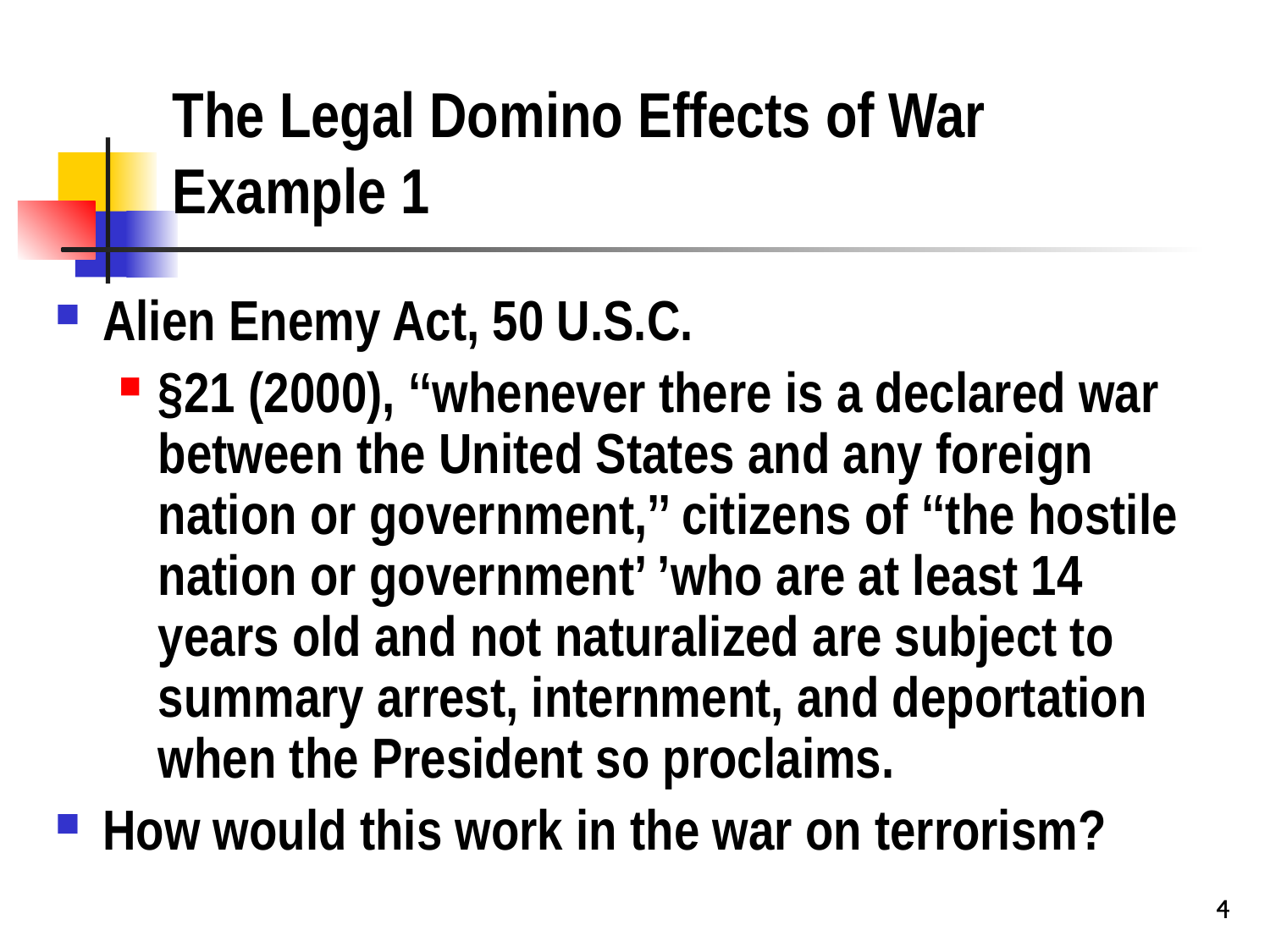

# The Legal Domino Effects of War Example 1
Alien Enemy Act, 50 U.S.C.
§21 (2000), ‘‘whenever there is a declared war between the United States and any foreign nation or government,’’ citizens of ‘‘the hostile nation or government’ ’who are at least 14 years old and not naturalized are subject to summary arrest, internment, and deportation when the President so proclaims.
How would this work in the war on terrorism?
4